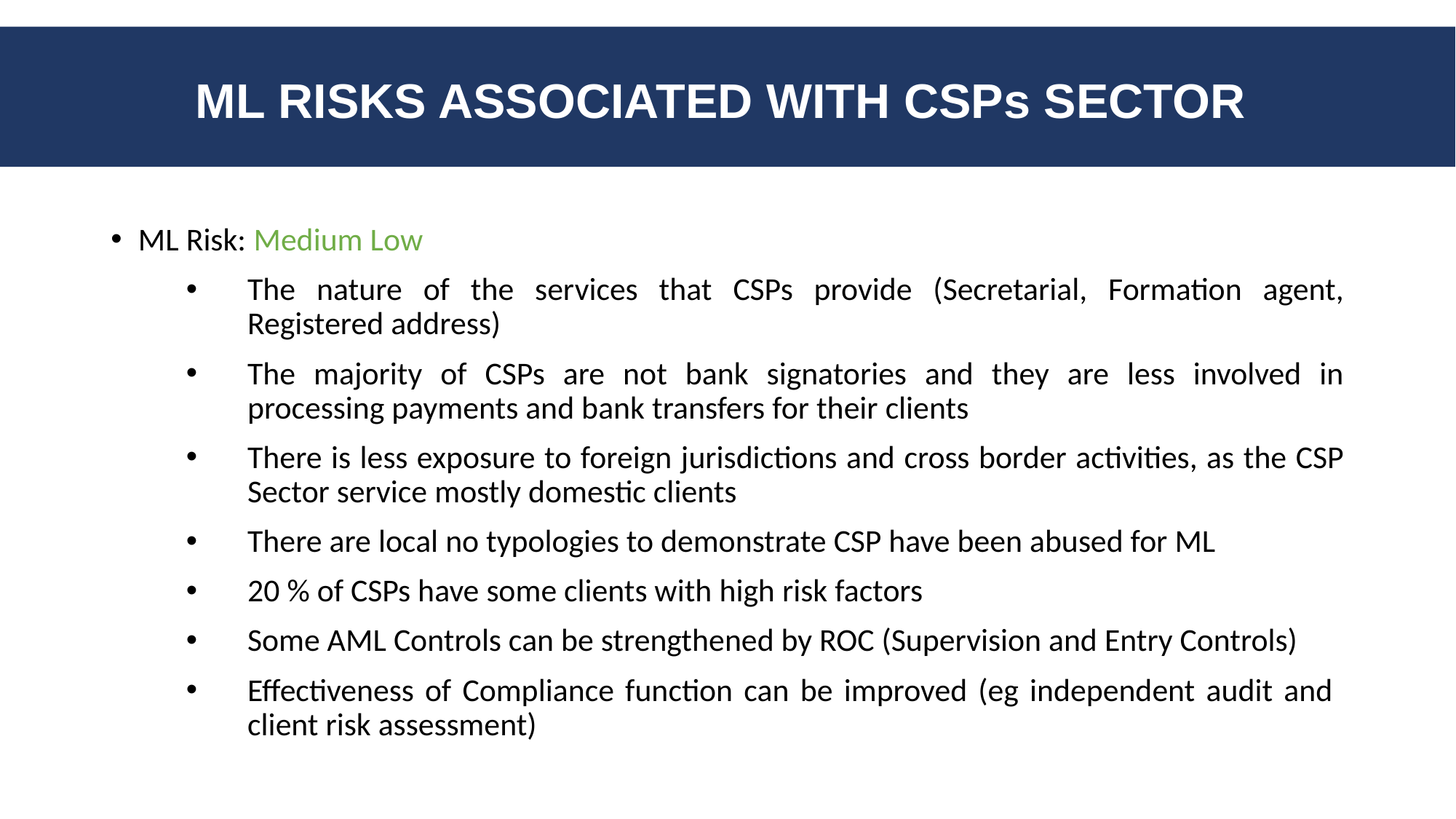

ML RISKS ASSOCIATED WITH CSPs SECTOR
ML Risk: Medium Low
The nature of the services that CSPs provide (Secretarial, Formation agent, Registered address)
The majority of CSPs are not bank signatories and they are less involved in processing payments and bank transfers for their clients
There is less exposure to foreign jurisdictions and cross border activities, as the CSP Sector service mostly domestic clients
There are local no typologies to demonstrate CSP have been abused for ML
20 % of CSPs have some clients with high risk factors
Some AML Controls can be strengthened by ROC (Supervision and Entry Controls)
Effectiveness of Compliance function can be improved (eg independent audit and  client risk assessment)